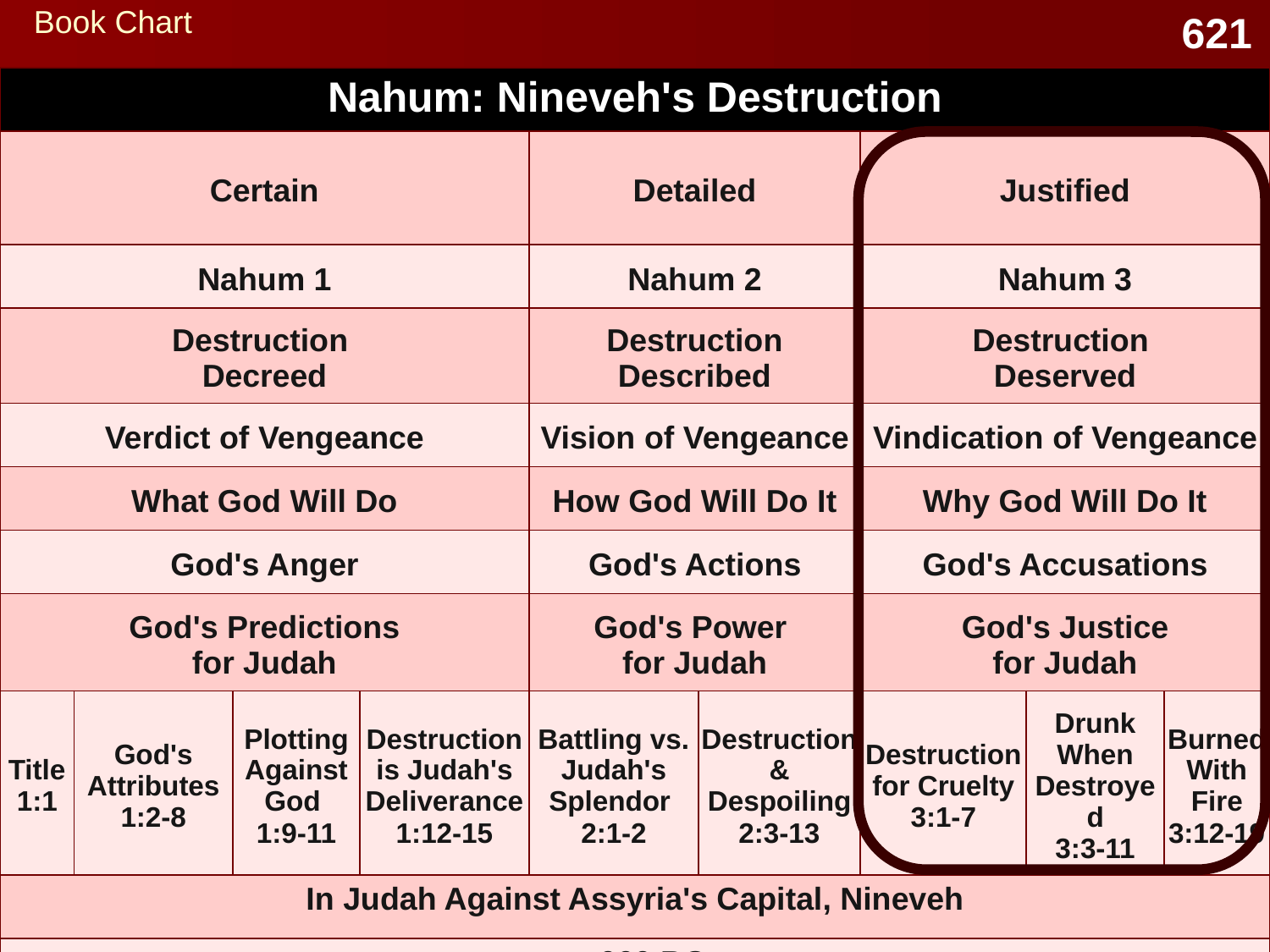

Book Chart
621
| Nahum: Nineveh's Destruction |  |  |  |  |  |  |  |  |
| --- | --- | --- | --- | --- | --- | --- | --- | --- |
| Certain |  |  |  | Detailed |  | Justified |  |  |
| Nahum 1 |  |  |  | Nahum 2 |  | Nahum 3 |  |  |
| Destruction Decreed |  |  |  | Destruction Described |  | Destruction Deserved |  |  |
| Verdict of Vengeance |  |  |  | Vision of Vengeance |  | Vindication of Vengeance |  |  |
| What God Will Do |  |  |  | How God Will Do It |  | Why God Will Do It |  |  |
| God's Anger |  |  |  | God's Actions |  | God's Accusations |  |  |
| God's Predictions for Judah |  |  |  | God's Power for Judah |  | God's Justice for Judah |  |  |
| Title 1:1 | God's Attributes 1:2-8 | Plotting Against God 1:9-11 | Destruction is Judah's Deliverance 1:12-15 | Battling vs. Judah's Splendor 2:1-2 | Destruction & Despoiling 2:3-13 | Destruction for Cruelty 3:1-7 | Drunk When Destroyed 3:3-11 | Burned With Fire 3:12-19 |
| In Judah Against Assyria's Capital, Nineveh |  |  |  |  |  |  |  |  |
| c. 660 BC |  |  |  |  |  |  |  |  |